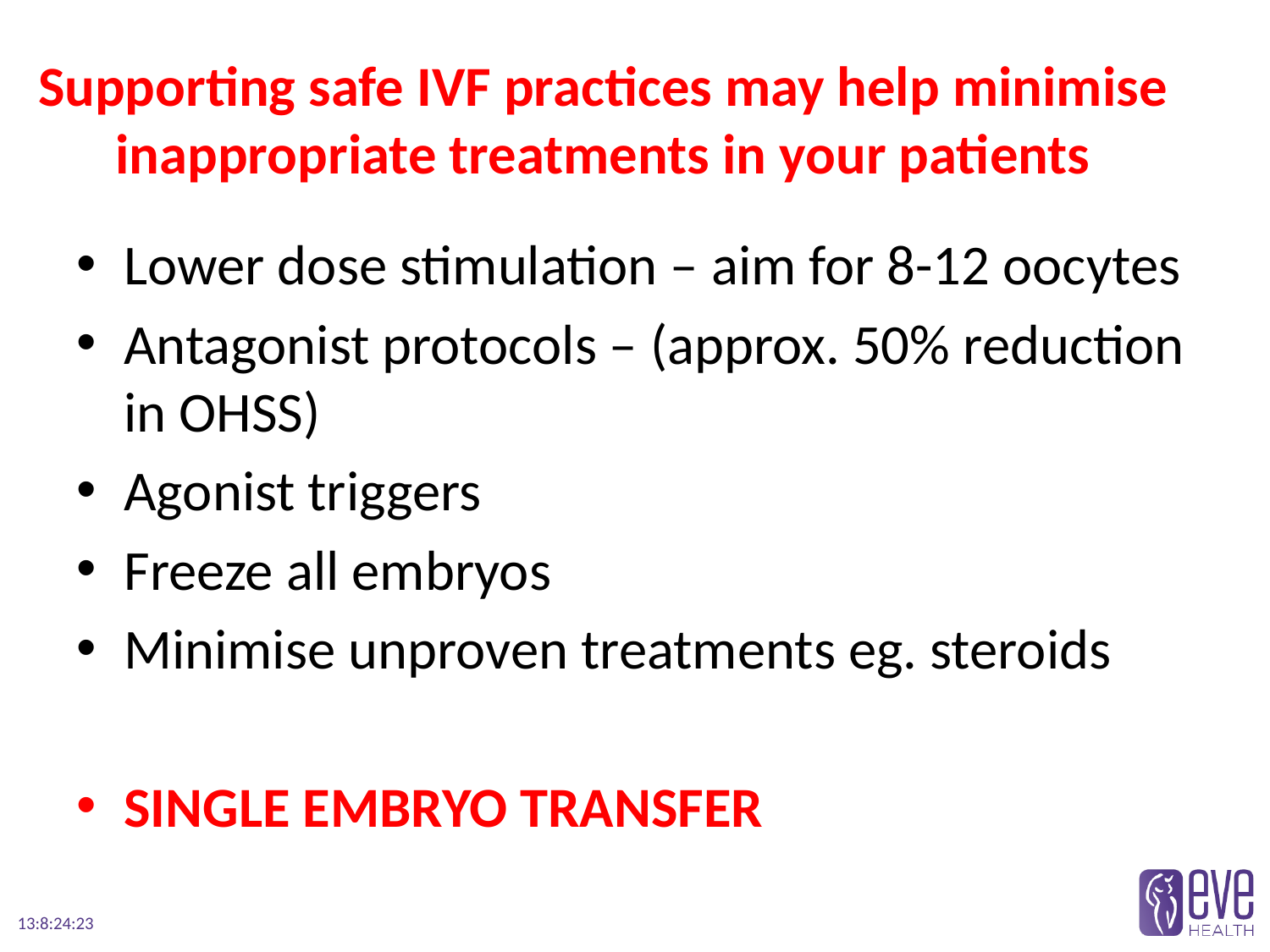

# Supporting safe IVF practices may help minimise inappropriate treatments in your patients
Lower dose stimulation – aim for 8-12 oocytes
Antagonist protocols – (approx. 50% reduction in OHSS)
Agonist triggers
Freeze all embryos
Minimise unproven treatments eg. steroids

SINGLE EMBRYO TRANSFER